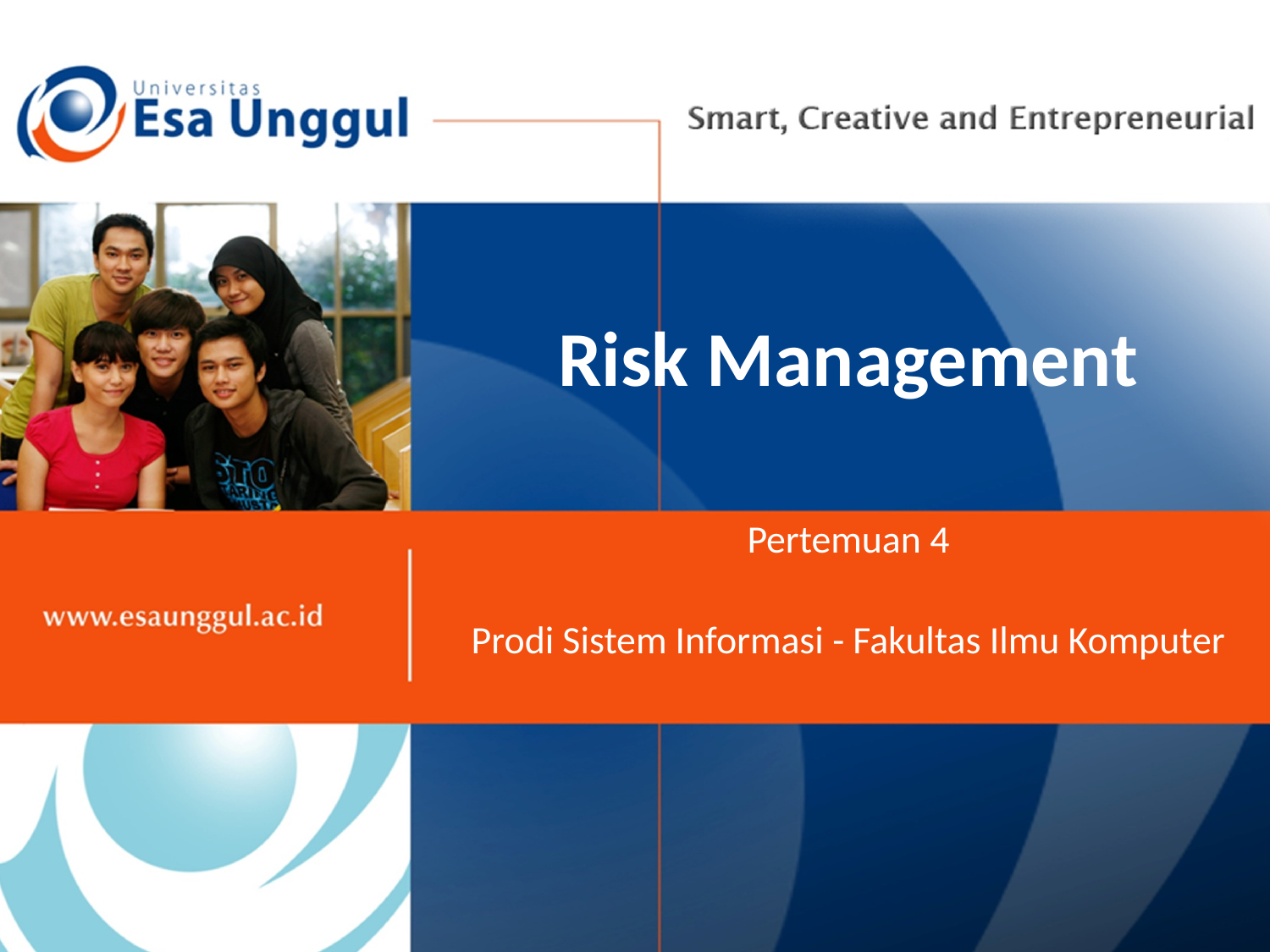

# Risk Management
Pertemuan 4
Prodi Sistem Informasi - Fakultas Ilmu Komputer